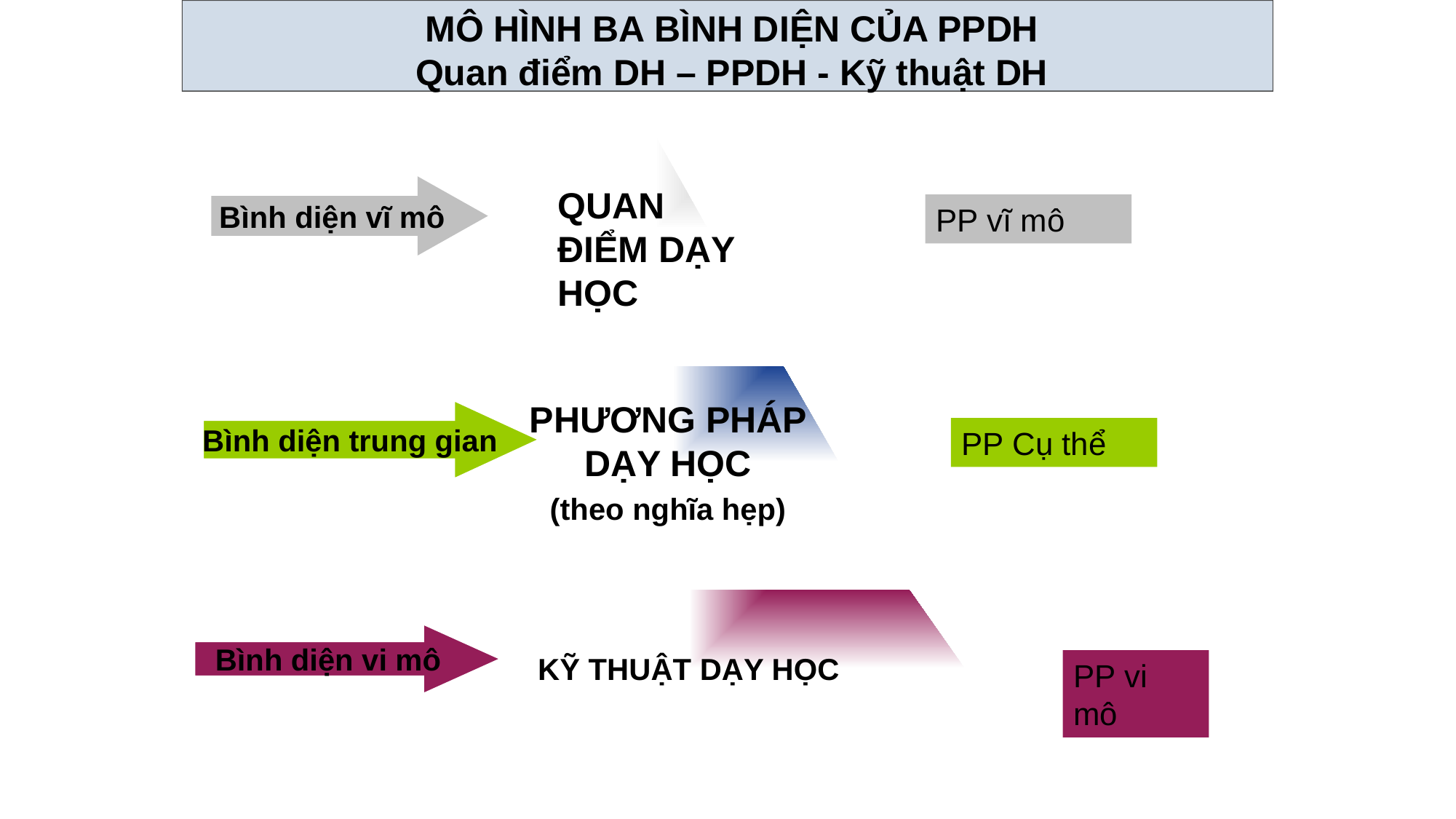

MÔ HÌNH BA BÌNH DIỆN CỦA PPDH
Quan điểm DH – PPDH - Kỹ thuật DH
#

1

PHƯƠNG PHÁP
DẠY HỌC
(theo nghĩa hẹp)
KỸ THUẬT DẠY HỌC
Bình diện vĩ mô
QUAN ĐIỂM DẠY HỌC
PP vĩ mô

Bình diện trung gian

PP Cụ thể

Bình diện vi mô
PP vi mô